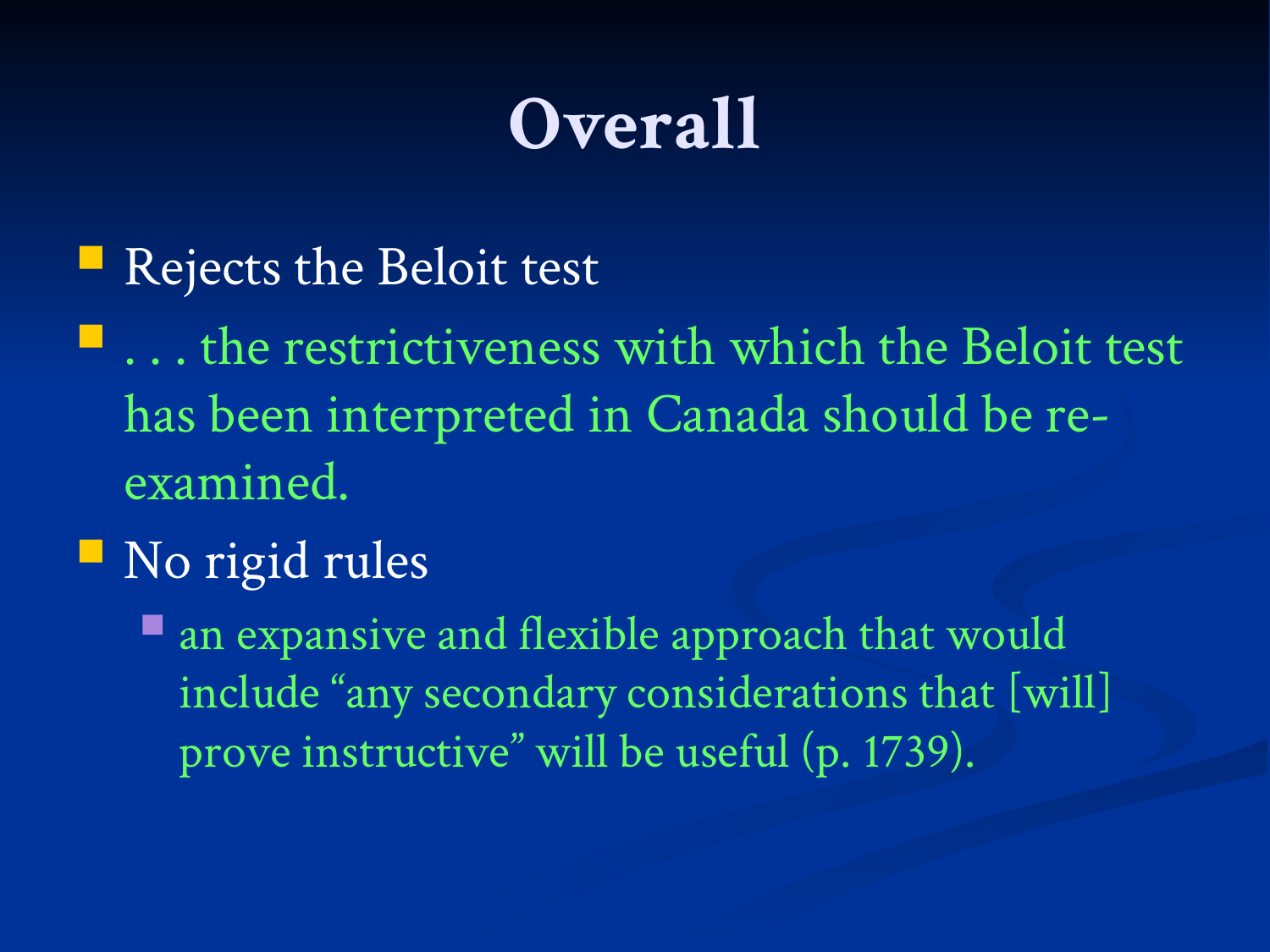

# Overall
Rejects the Beloit test
. . . the restrictiveness with which the Beloit test has been interpreted in Canada should be re-examined.
No rigid rules
an expansive and flexible approach that would include “any secondary considerations that [will] prove instructive” will be useful (p. 1739).